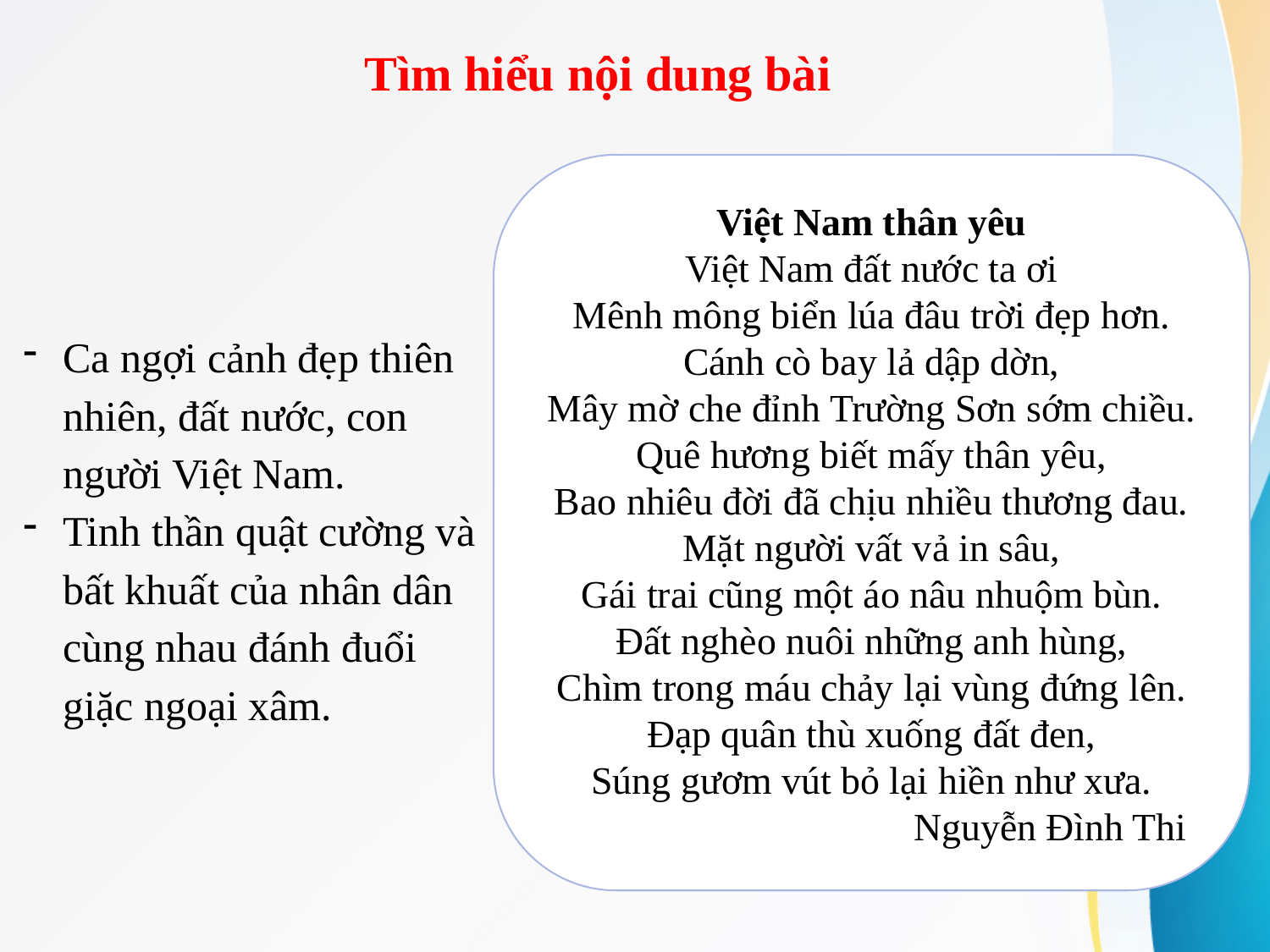

Tìm hiểu nội dung bài
Việt Nam thân yêu
Việt Nam đất nước ta ơi
Mênh mông biển lúa đâu trời đẹp hơn.
Cánh cò bay lả dập dờn,
Mây mờ che đỉnh Trường Sơn sớm chiều.
Quê hương biết mấy thân yêu,
Bao nhiêu đời đã chịu nhiều thương đau.
Mặt người vất vả in sâu,
Gái trai cũng một áo nâu nhuộm bùn.
Đất nghèo nuôi những anh hùng,
Chìm trong máu chảy lại vùng đứng lên.
Đạp quân thù xuống đất đen,
Súng gươm vút bỏ lại hiền như xưa.
                                      Nguyễn Đình Thi
Ca ngợi cảnh đẹp thiên nhiên, đất nước, con người Việt Nam.
Tinh thần quật cường và bất khuất của nhân dân cùng nhau đánh đuổi giặc ngoại xâm.